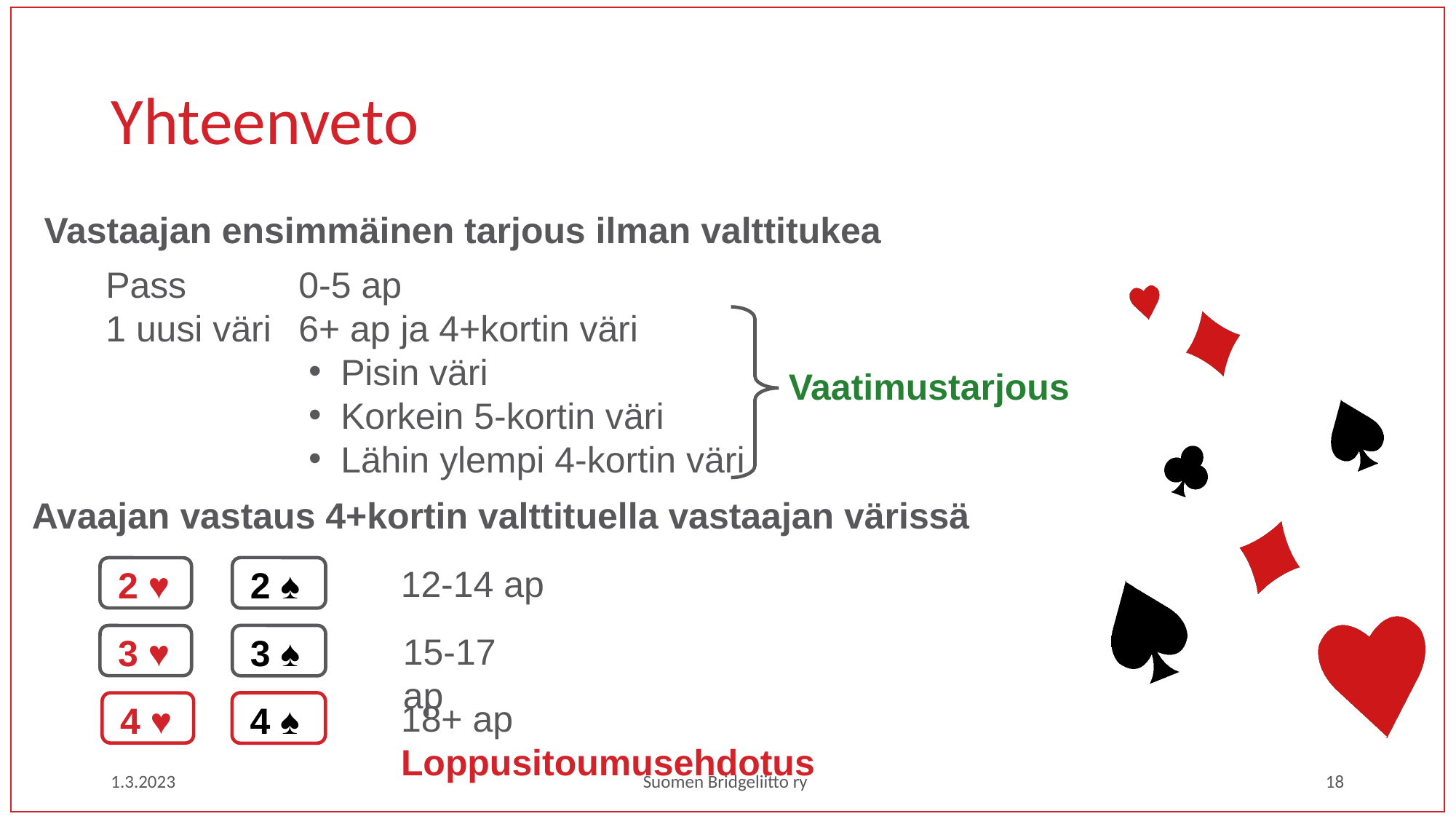

# Yhteenveto
Vastaajan ensimmäinen tarjous ilman valttitukea
Pass	0-5 ap
1 uusi väri	6+ ap ja 4+kortin väri
Pisin väri
Korkein 5-kortin väri
Lähin ylempi 4-kortin väri

Vaatimustarjous
Avaajan vastaus 4+kortin valttituella vastaajan värissä
12-14 ap
2 ♠
2 ♥
15-17 ap
3 ♠
3 ♥
18+ ap     Loppusitoumusehdotus
4 ♠
4 ♥
1.3.2023
Suomen Bridgeliitto ry
18